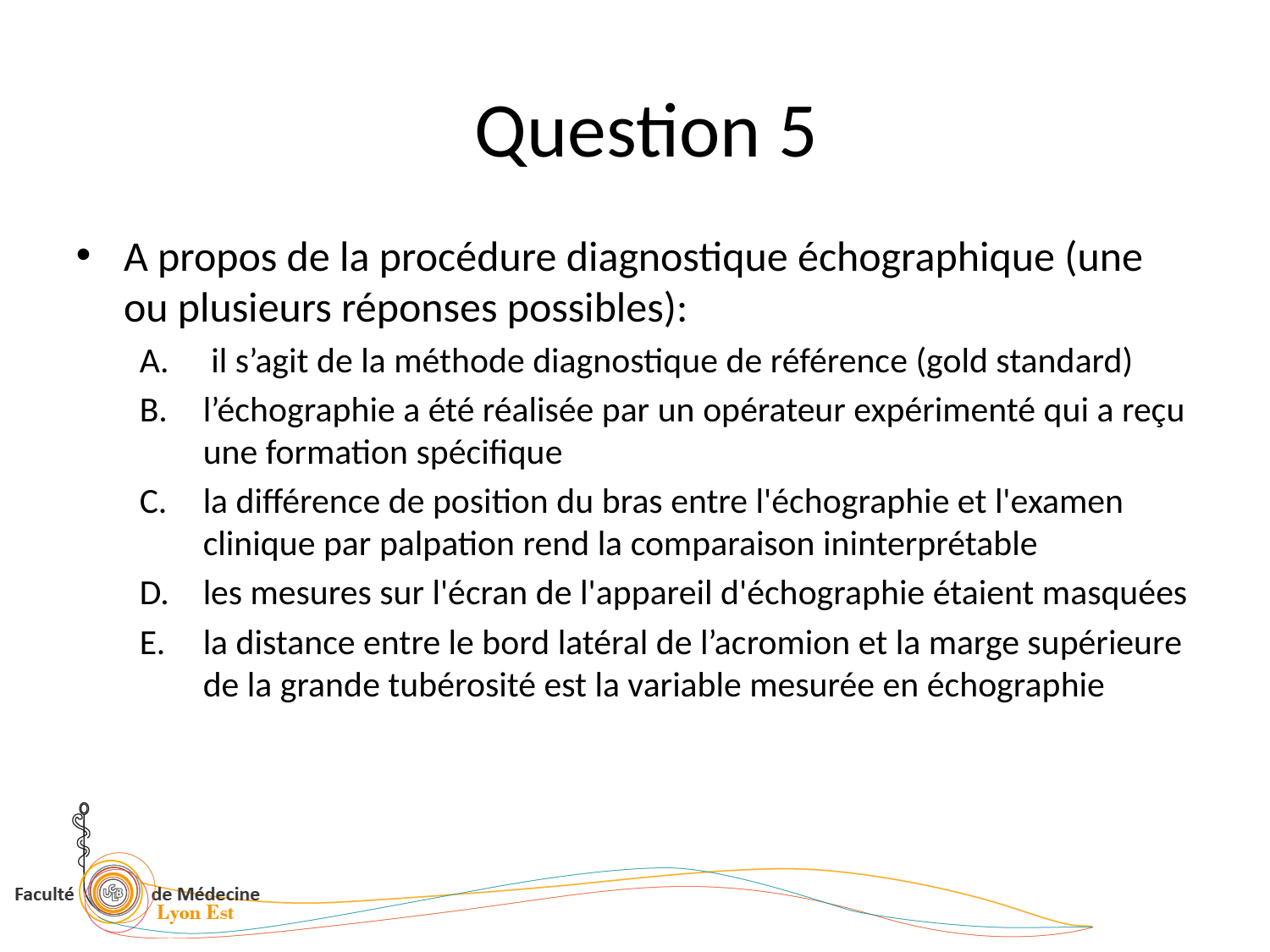

# Question 5
A propos de la procédure diagnostique échographique (une ou plusieurs réponses possibles):
 il s’agit de la méthode diagnostique de référence (gold standard)
l’échographie a été réalisée par un opérateur expérimenté qui a reçu une formation spécifique
la différence de position du bras entre l'échographie et l'examen clinique par palpation rend la comparaison ininterprétable
les mesures sur l'écran de l'appareil d'échographie étaient masquées
la distance entre le bord latéral de l’acromion et la marge supérieure de la grande tubérosité est la variable mesurée en échographie